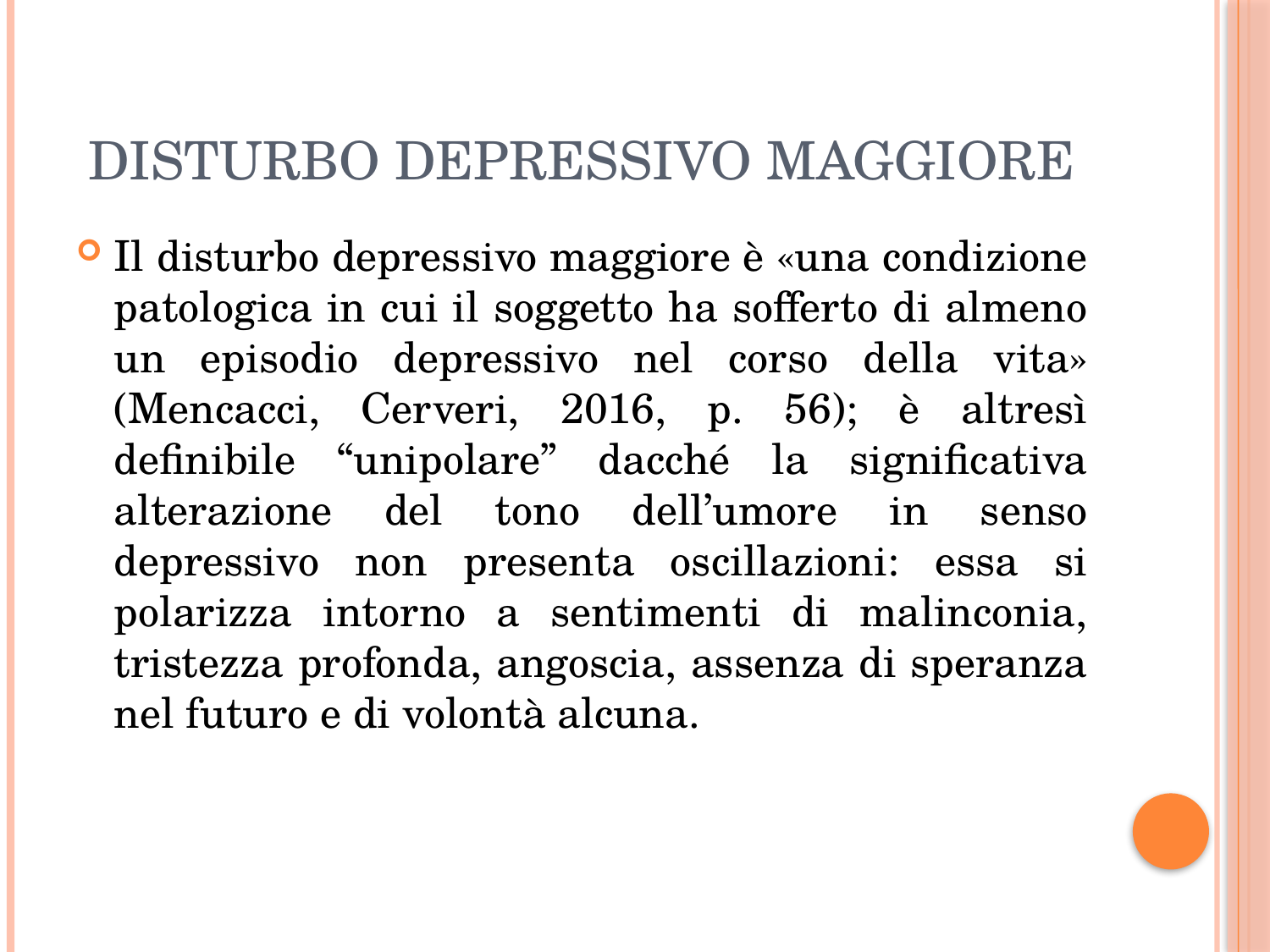

# Disturbo depressivo maggiore
Il disturbo depressivo maggiore è «una condizione patologica in cui il soggetto ha sofferto di almeno un episodio depressivo nel corso della vita» (Mencacci, Cerveri, 2016, p. 56); è altresì definibile “unipolare” dacché la significativa alterazione del tono dell’umore in senso depressivo non presenta oscillazioni: essa si polarizza intorno a sentimenti di malinconia, tristezza profonda, angoscia, assenza di speranza nel futuro e di volontà alcuna.